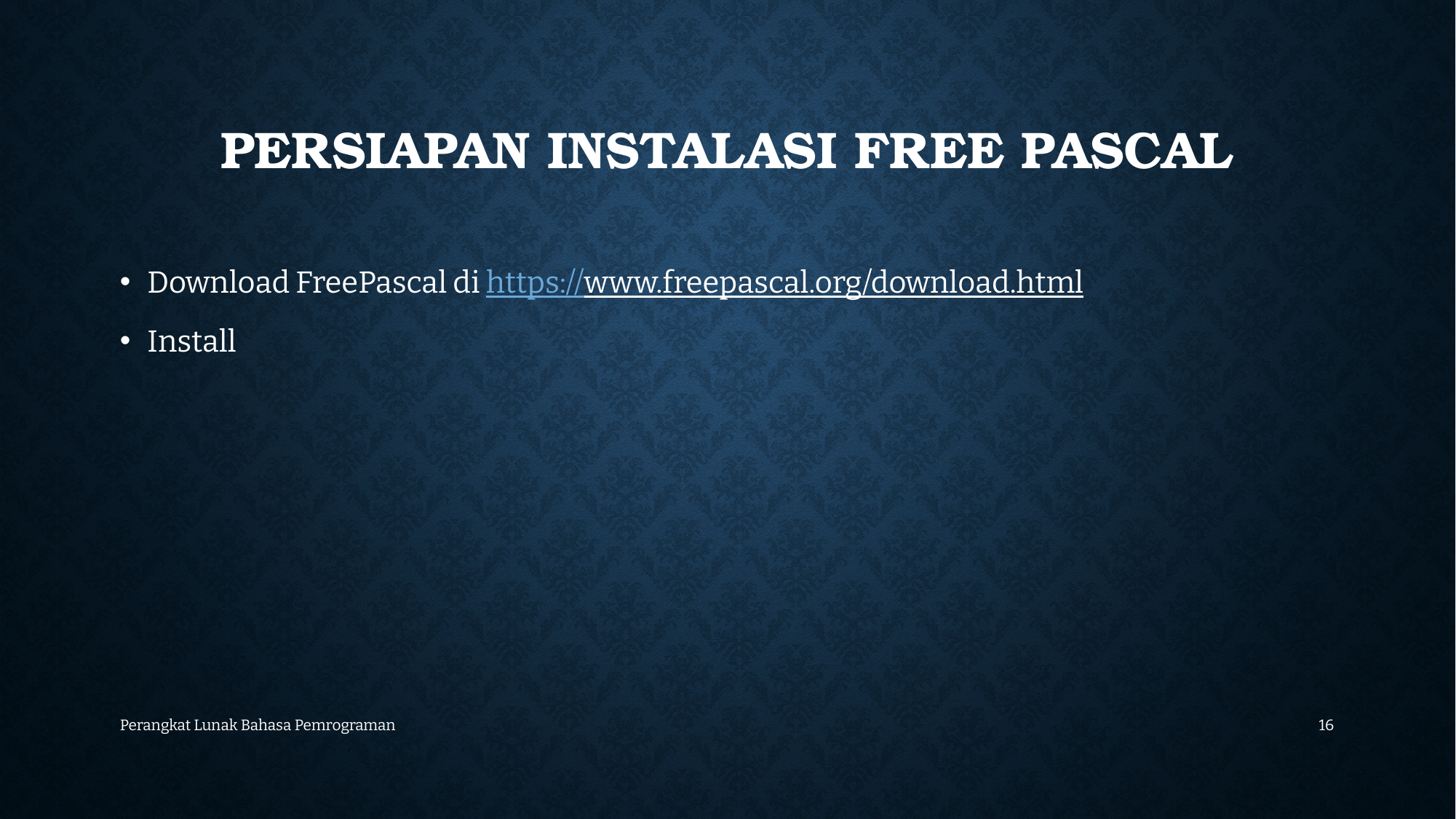

# Persiapan instalasi free pascal
Download FreePascal di https://www.freepascal.org/download.html
Install
Perangkat Lunak Bahasa Pemrograman
16